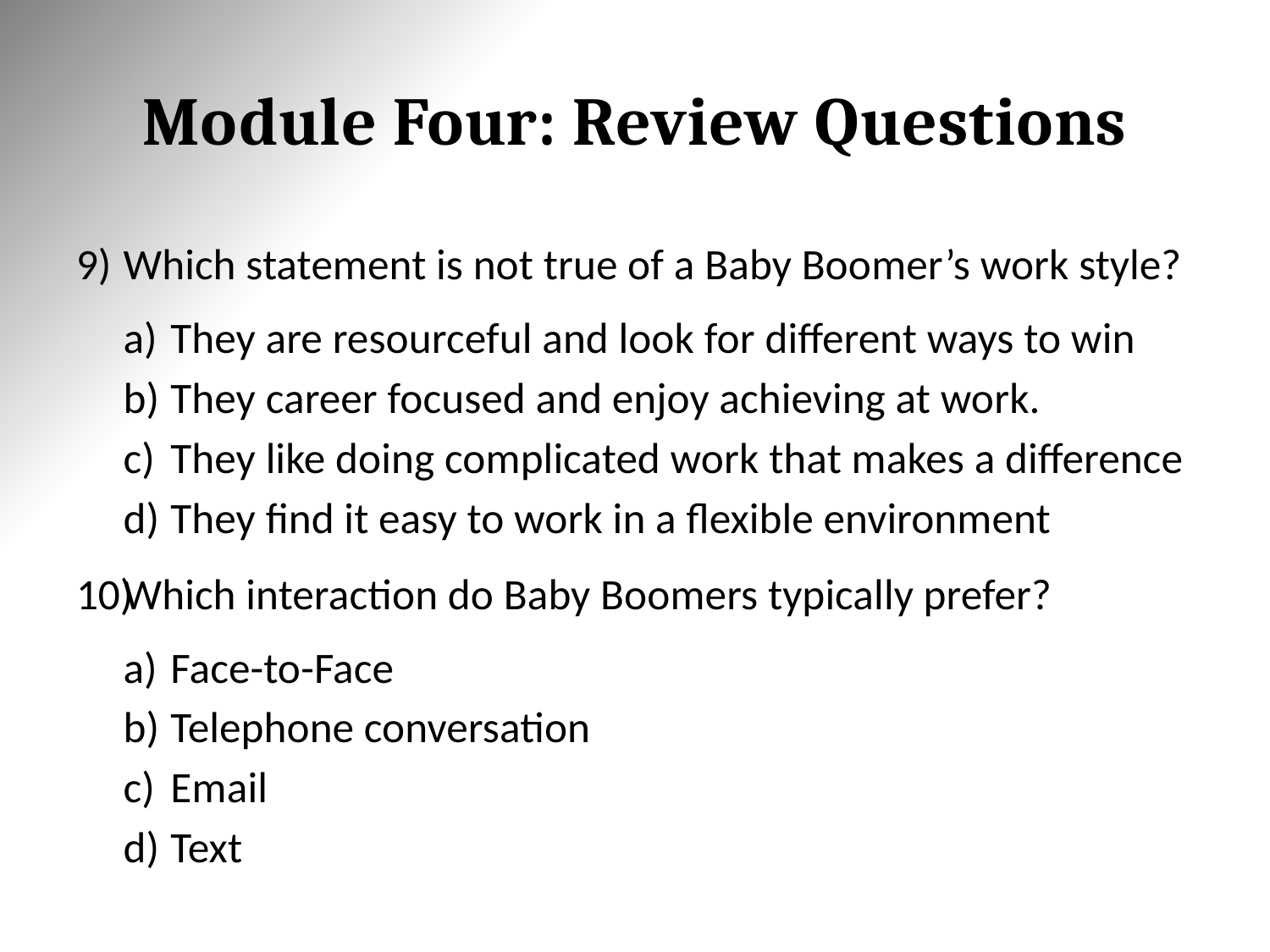

# Module Four: Review Questions
Which statement is not true of a Baby Boomer’s work style?
They are resourceful and look for different ways to win
They career focused and enjoy achieving at work.
They like doing complicated work that makes a difference
They find it easy to work in a flexible environment
Which interaction do Baby Boomers typically prefer?
Face-to-Face
Telephone conversation
Email
Text